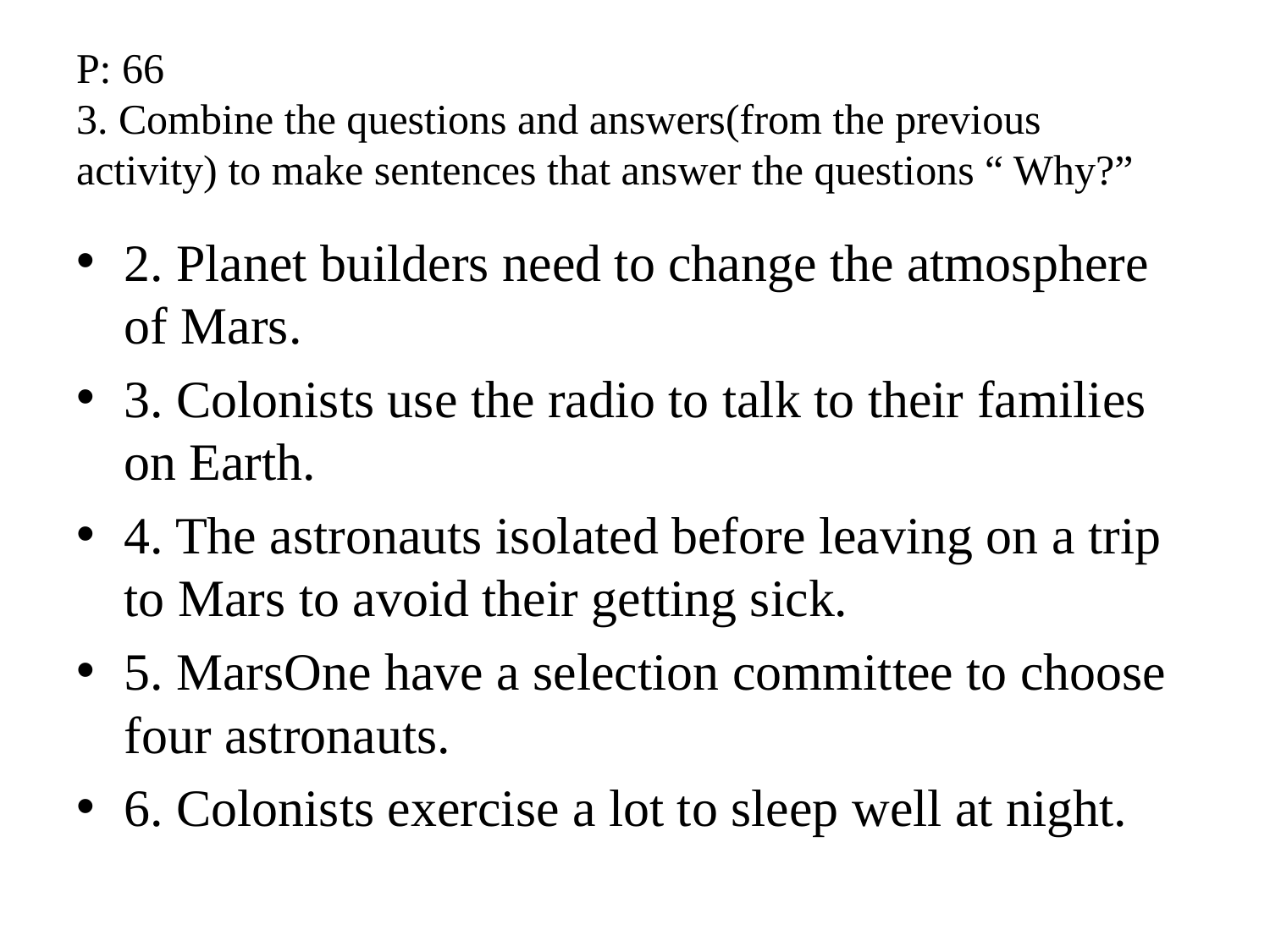

# P: 66 3. Combine the questions and answers(from the previous activity) to make sentences that answer the questions “ Why?”
2. Planet builders need to change the atmosphere of Mars.
3. Colonists use the radio to talk to their families on Earth.
4. The astronauts isolated before leaving on a trip to Mars to avoid their getting sick.
5. MarsOne have a selection committee to choose four astronauts.
6. Colonists exercise a lot to sleep well at night.